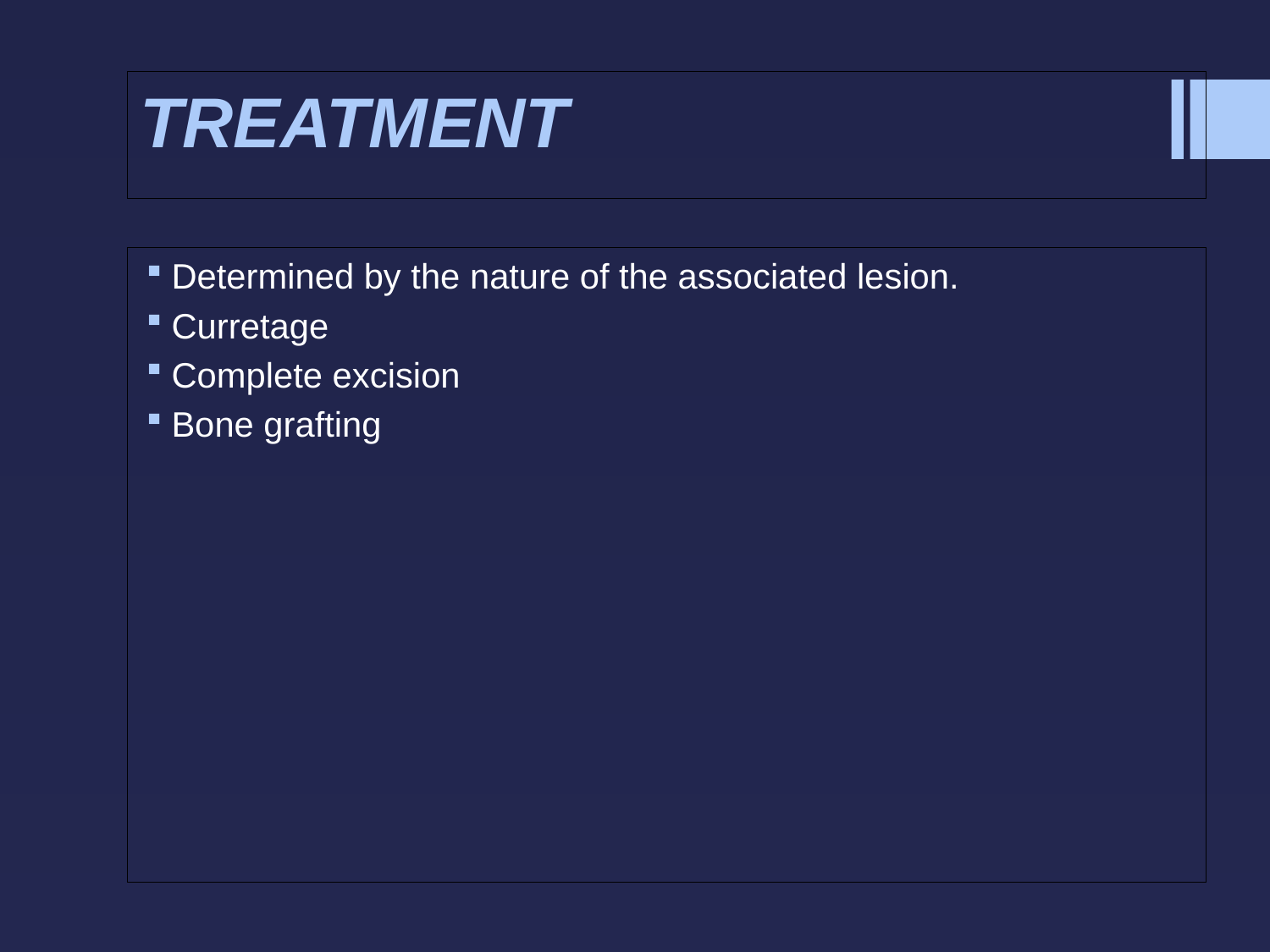

# TREATMENT
Determined by the nature of the associated lesion.
Curretage
Complete excision
Bone grafting